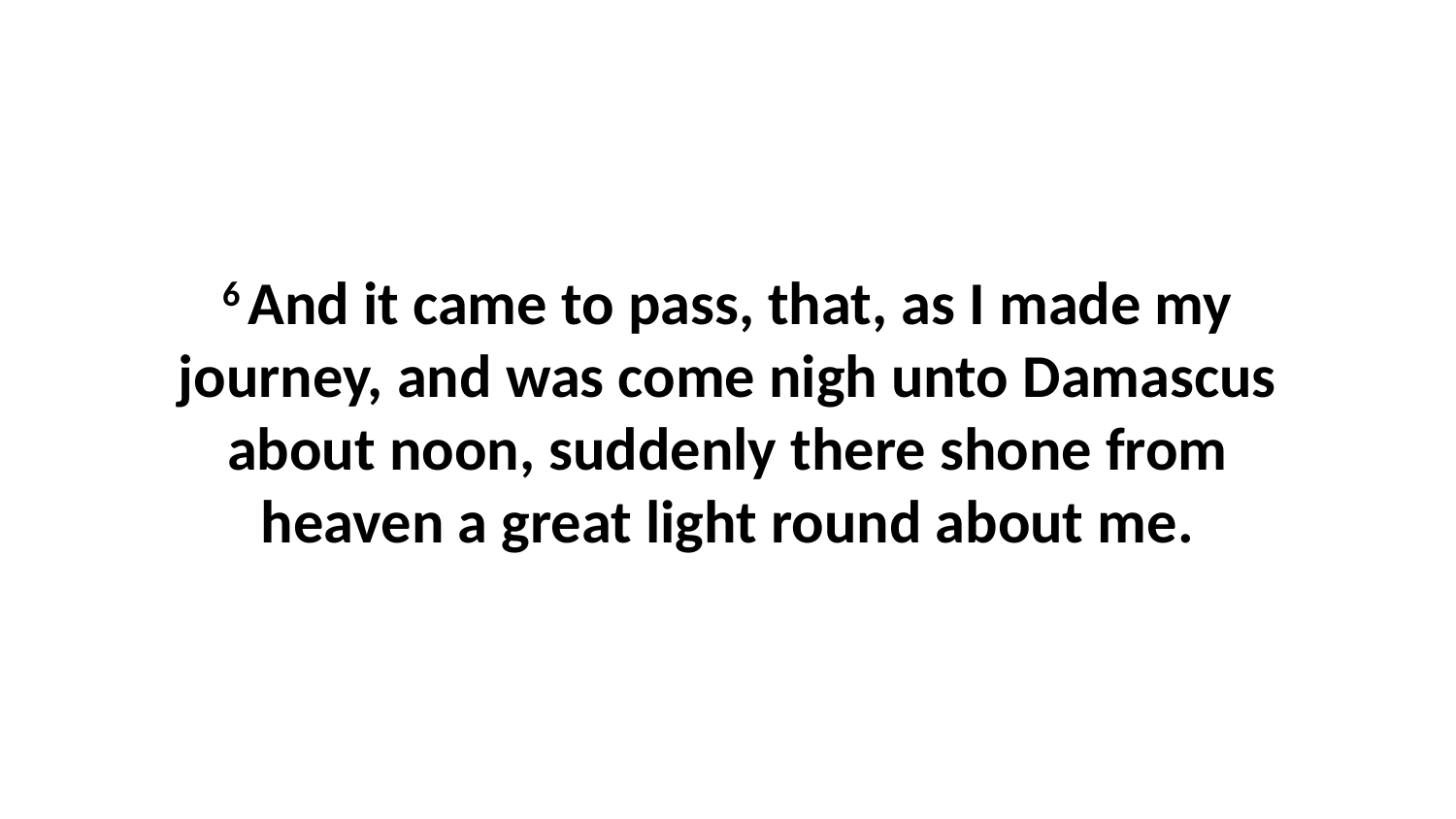

6 And it came to pass, that, as I made my journey, and was come nigh unto Damascus about noon, suddenly there shone from heaven a great light round about me.